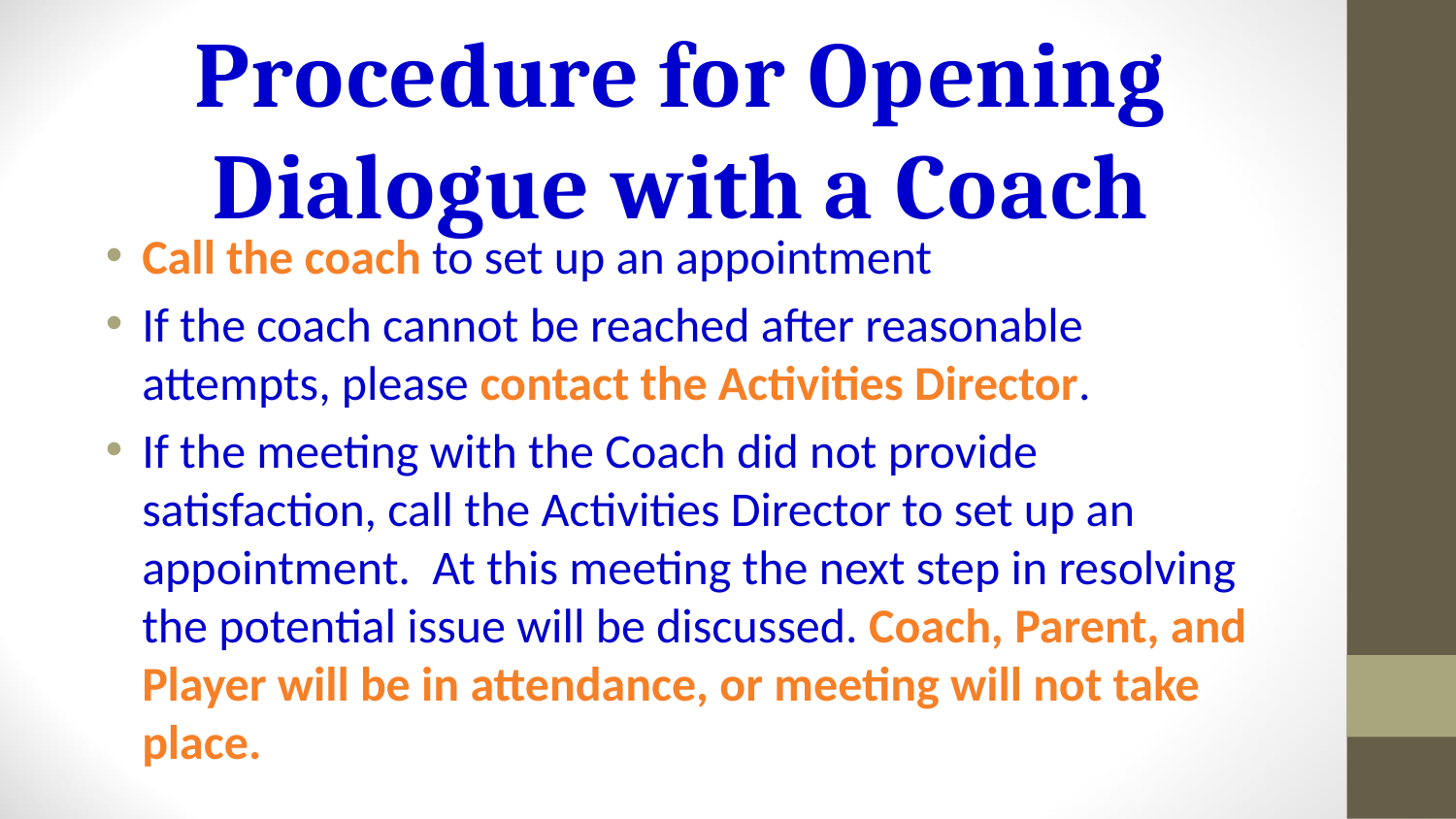

# Procedure for Opening Dialogue with a Coach
Call the coach to set up an appointment
If the coach cannot be reached after reasonable attempts, please contact the Activities Director.
If the meeting with the Coach did not provide satisfaction, call the Activities Director to set up an appointment.  At this meeting the next step in resolving the potential issue will be discussed. Coach, Parent, and Player will be in attendance, or meeting will not take place.